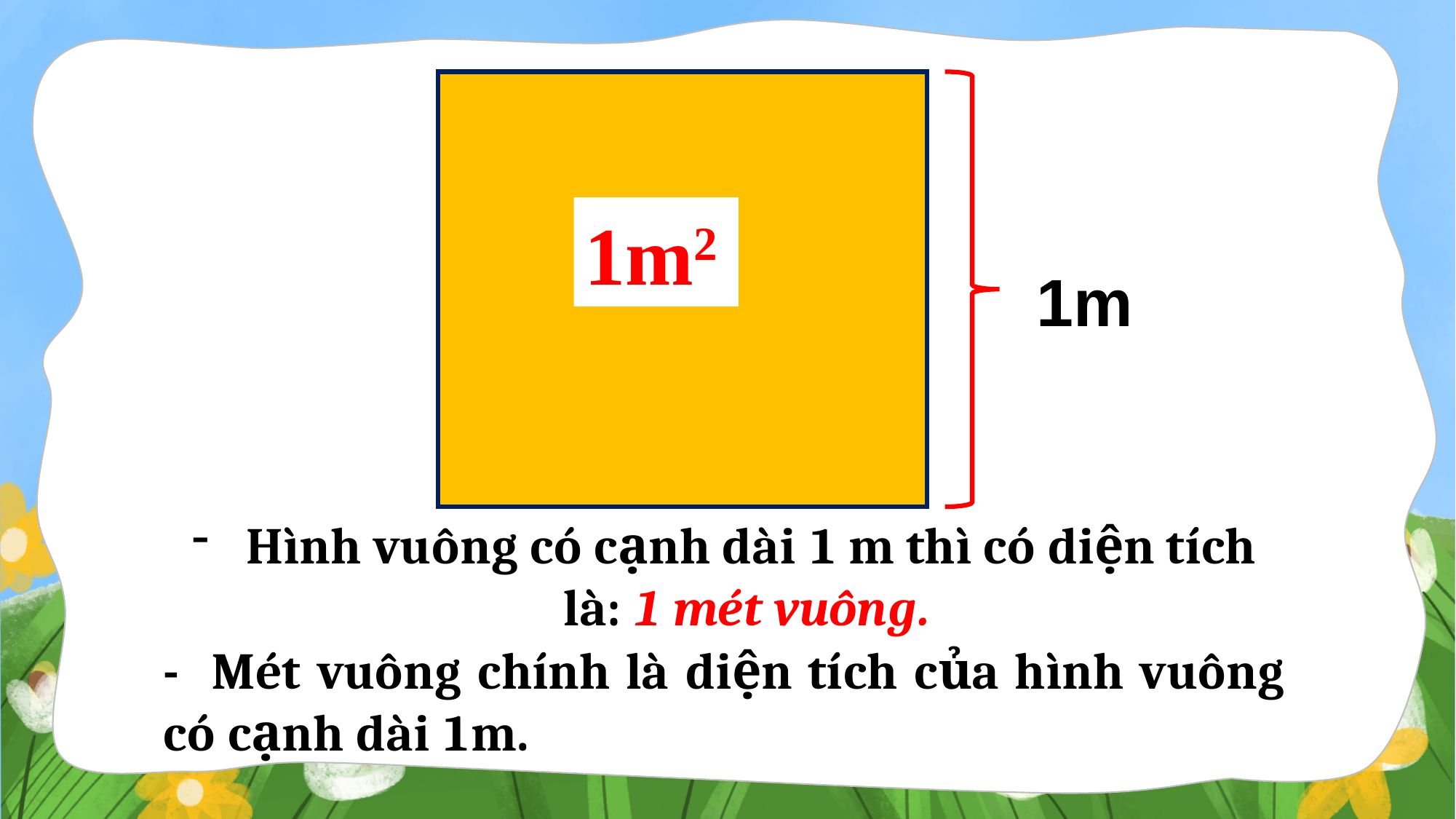

1m2
1m
Hình vuông có cạnh dài 1 m thì có diện tích là: 1 mét vuông.
-  Mét vuông chính là diện tích của hình vuông có cạnh dài 1m.